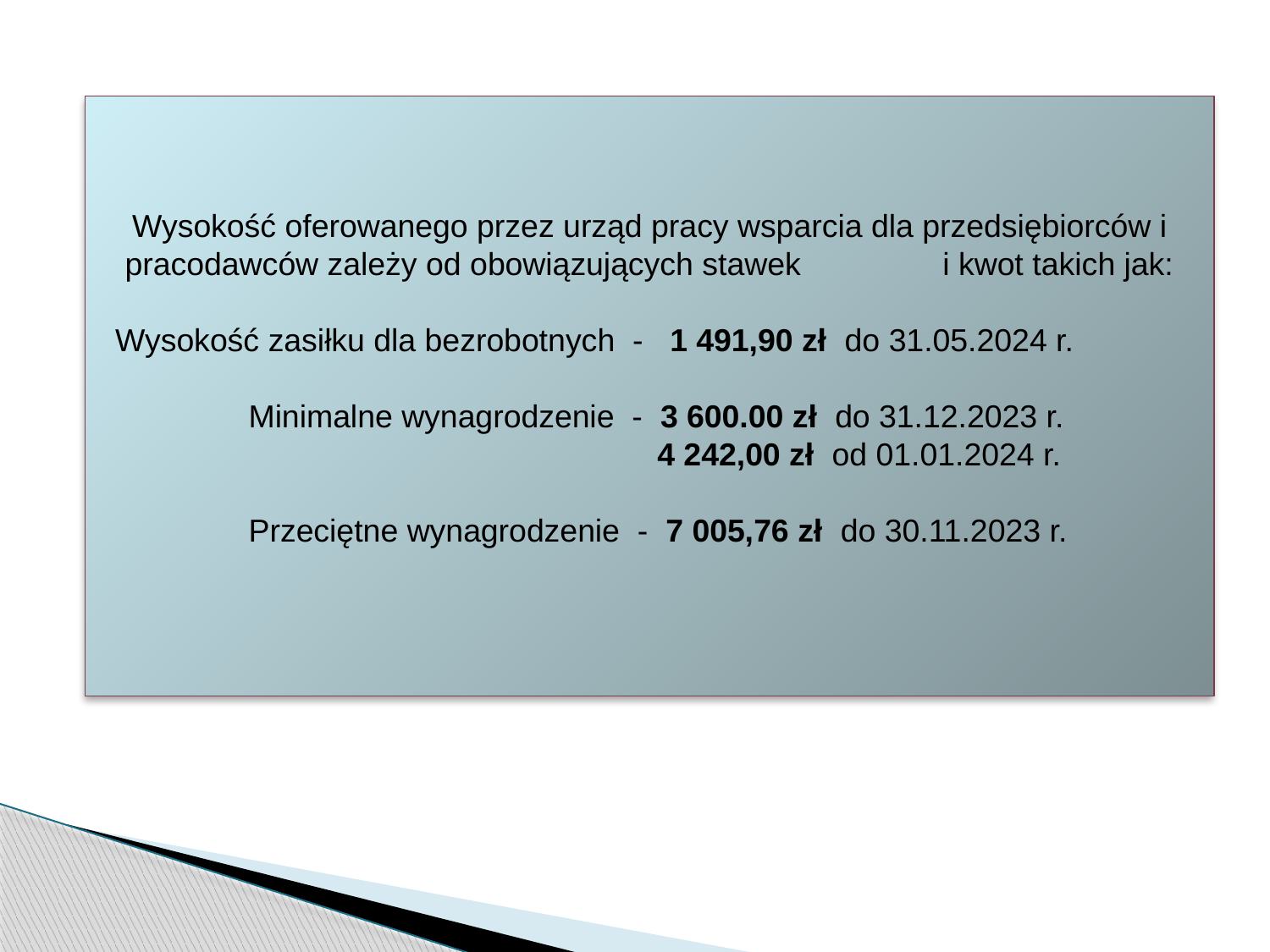

Wysokość oferowanego przez urząd pracy wsparcia dla przedsiębiorców i pracodawców zależy od obowiązujących stawek                i kwot takich jak:

  Wysokość zasiłku dla bezrobotnych  -   1 491,90 zł  do 31.05.2024 r.

                 Minimalne wynagrodzenie  -  3 600.00 zł  do 31.12.2023 r.
                                                               4 242,00 zł  od 01.01.2024 r.

                 Przeciętne wynagrodzenie  -  7 005,76 zł  do 30.11.2023 r.